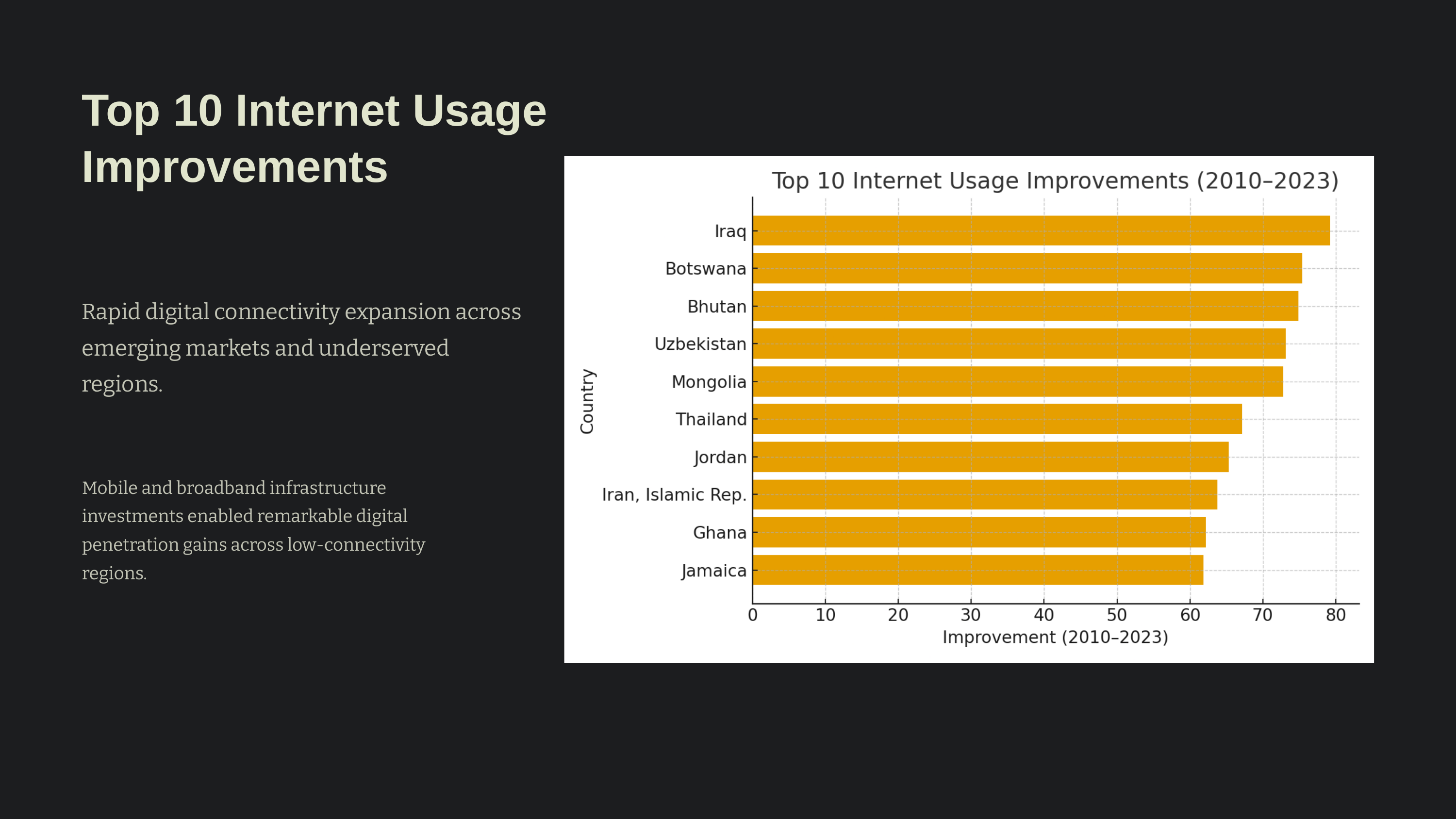

Top 10 Internet Usage Improvements

Rapid digital connectivity expansion across emerging markets and underserved regions.
Mobile and broadband infrastructure investments enabled remarkable digital penetration gains across low-connectivity regions.